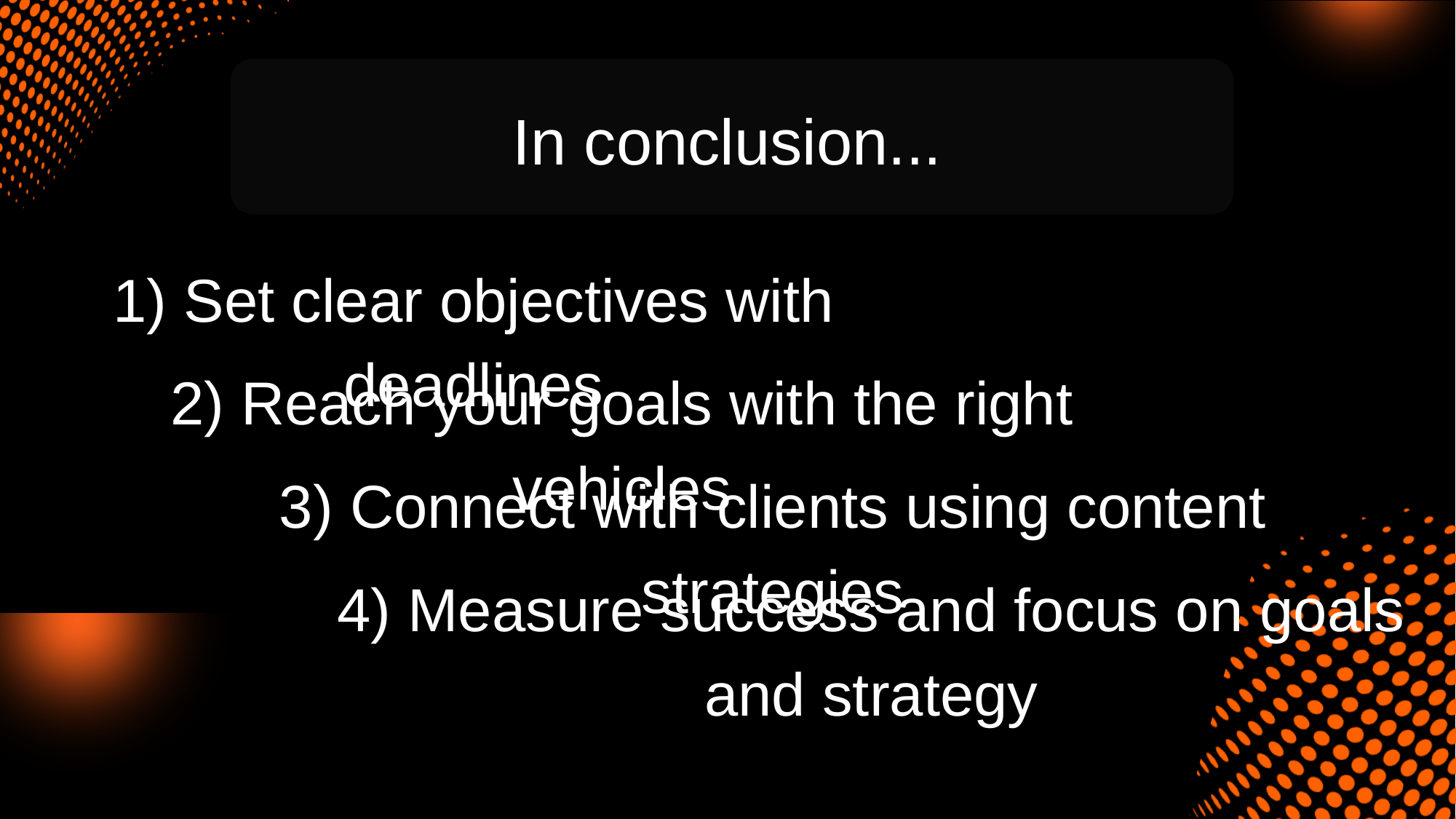

In conclusion...
1) Set clear objectives with deadlines
2) Reach your goals with the right vehicles
3) Connect with clients using content strategies

4) Measure success and focus on goals and strategy